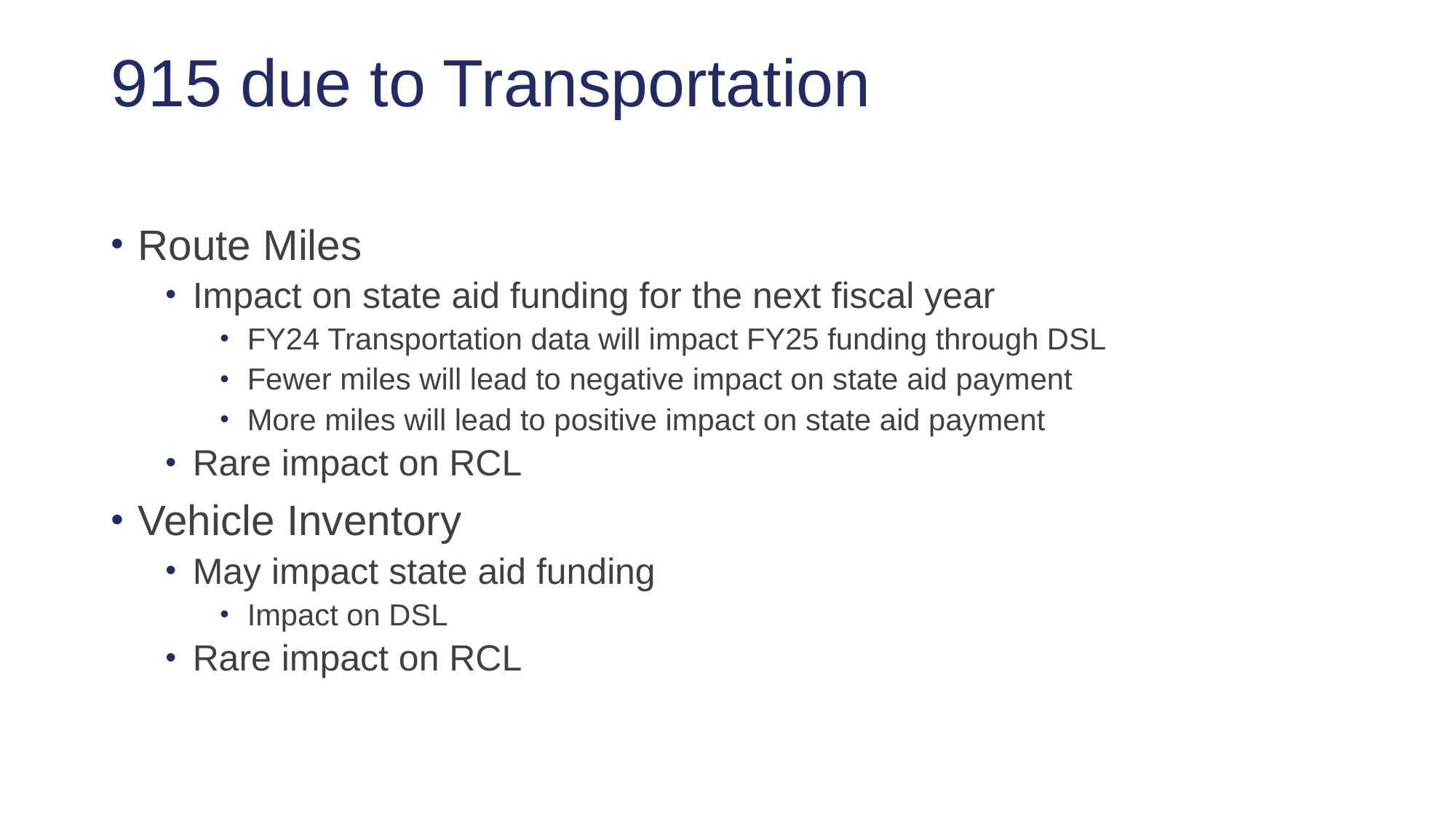

# 915 due to Transportation
Route Miles
Impact on state aid funding for the next fiscal year
FY24 Transportation data will impact FY25 funding through DSL
Fewer miles will lead to negative impact on state aid payment
More miles will lead to positive impact on state aid payment
Rare impact on RCL
Vehicle Inventory
May impact state aid funding
Impact on DSL
Rare impact on RCL